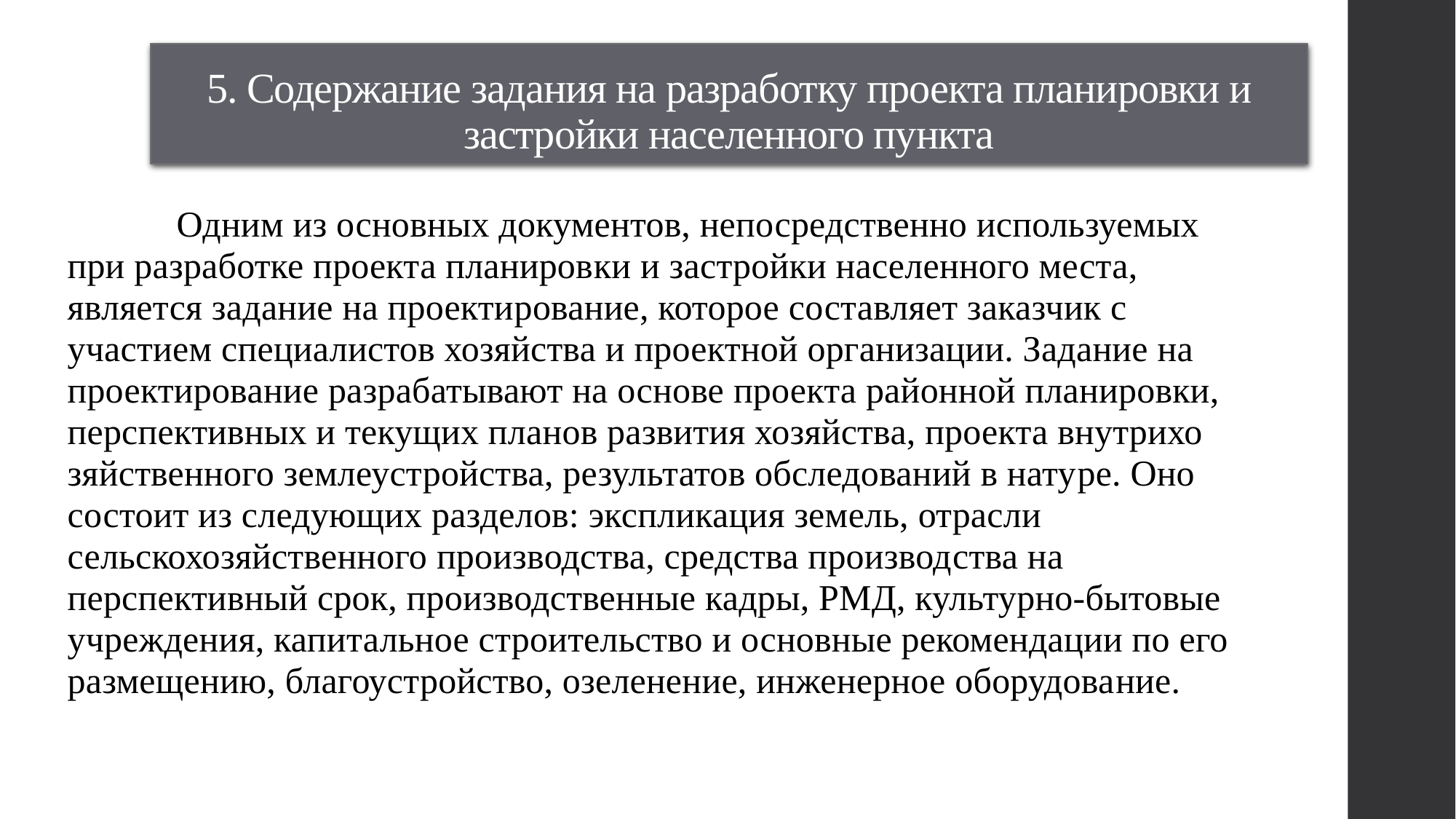

# 5. Содержание задания на разработку проекта планировки и застройки населенного пункта
	Одним из основных документов, непосредственно используемых при разработке проекта планиров­ки и застройки населенного места, является задание на проекти­рование, которое составляет заказчик с участием специалистов хозяйства и проектной организации. Задание на проектирование разрабатывают на основе проекта районной планировки, перспек­тивных и текущих планов развития хозяйства, проекта внутрихо­зяйственного землеустройства, результатов обследований в нату­ре. Оно состоит из следующих разделов: экспликация земель, отрасли сельскохозяйственного производства, средства производ­ства на перспективный срок, производственные кадры, РМД, культурно-бытовые учреждения, капи­тальное строительство и основные рекомендации по его раз­мещению, благоустройство, озеленение, инженерное оборудова­ние.